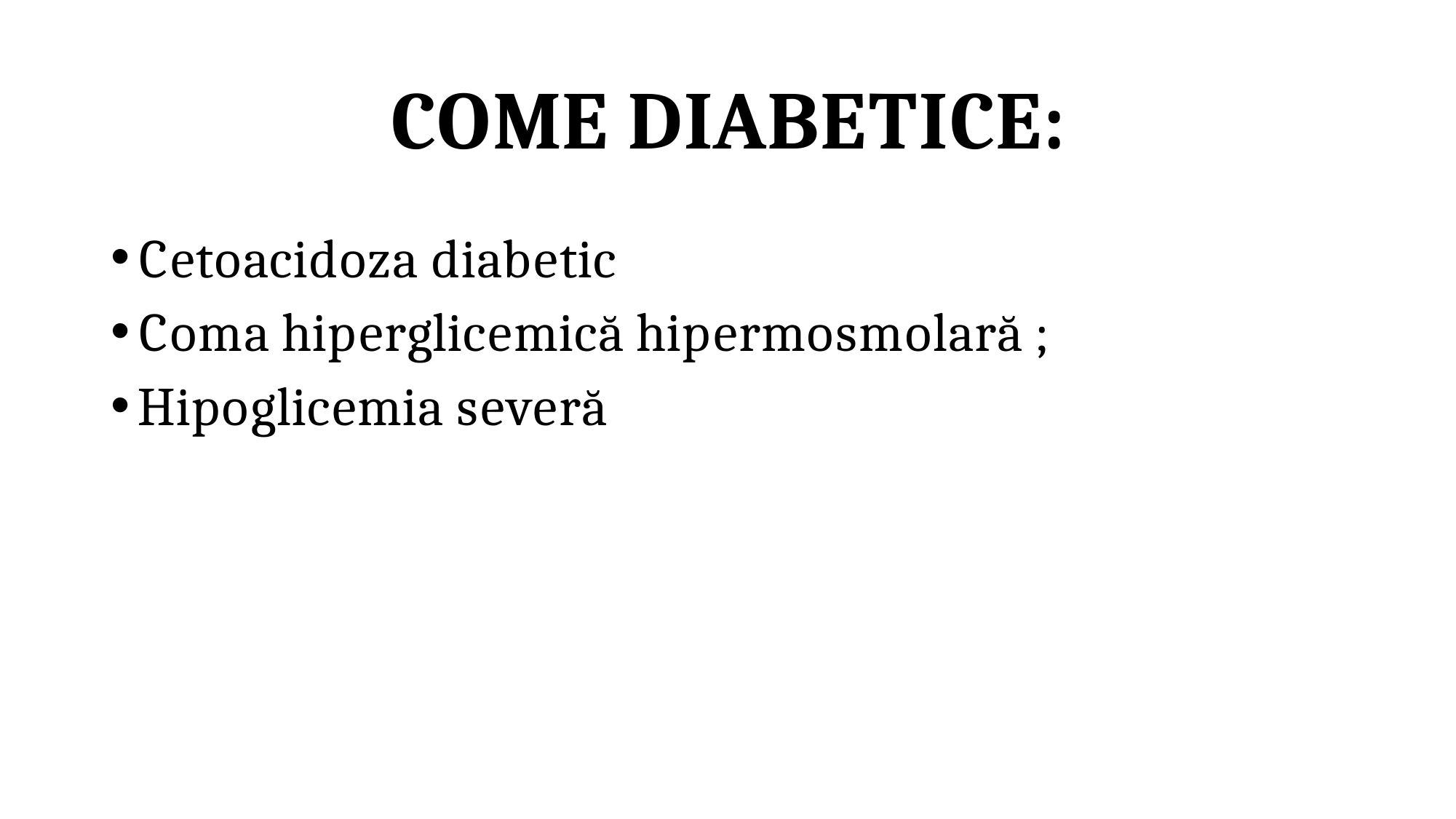

# COME DIABETICE:
Cetoacidoza diabetic
Coma hiperglicemică hipermosmolară ;
Hipoglicemia severă